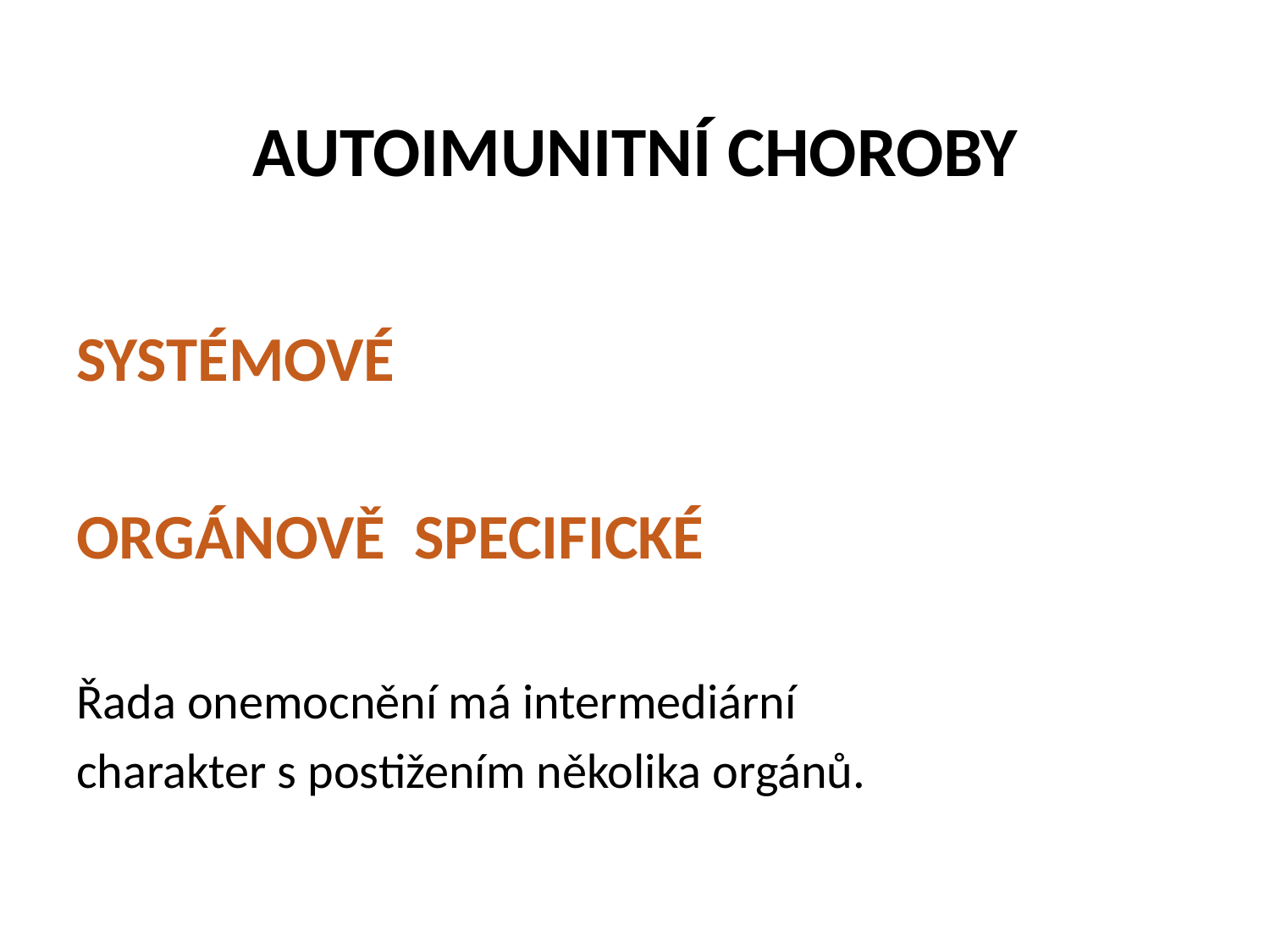

AUTOIMUNITNÍ CHOROBY

SYSTÉMOVÉ

ORGÁNOVĚ  SPECIFICKÉ

Řada onemocnění má intermediární
charakter s postižením několika orgánů.